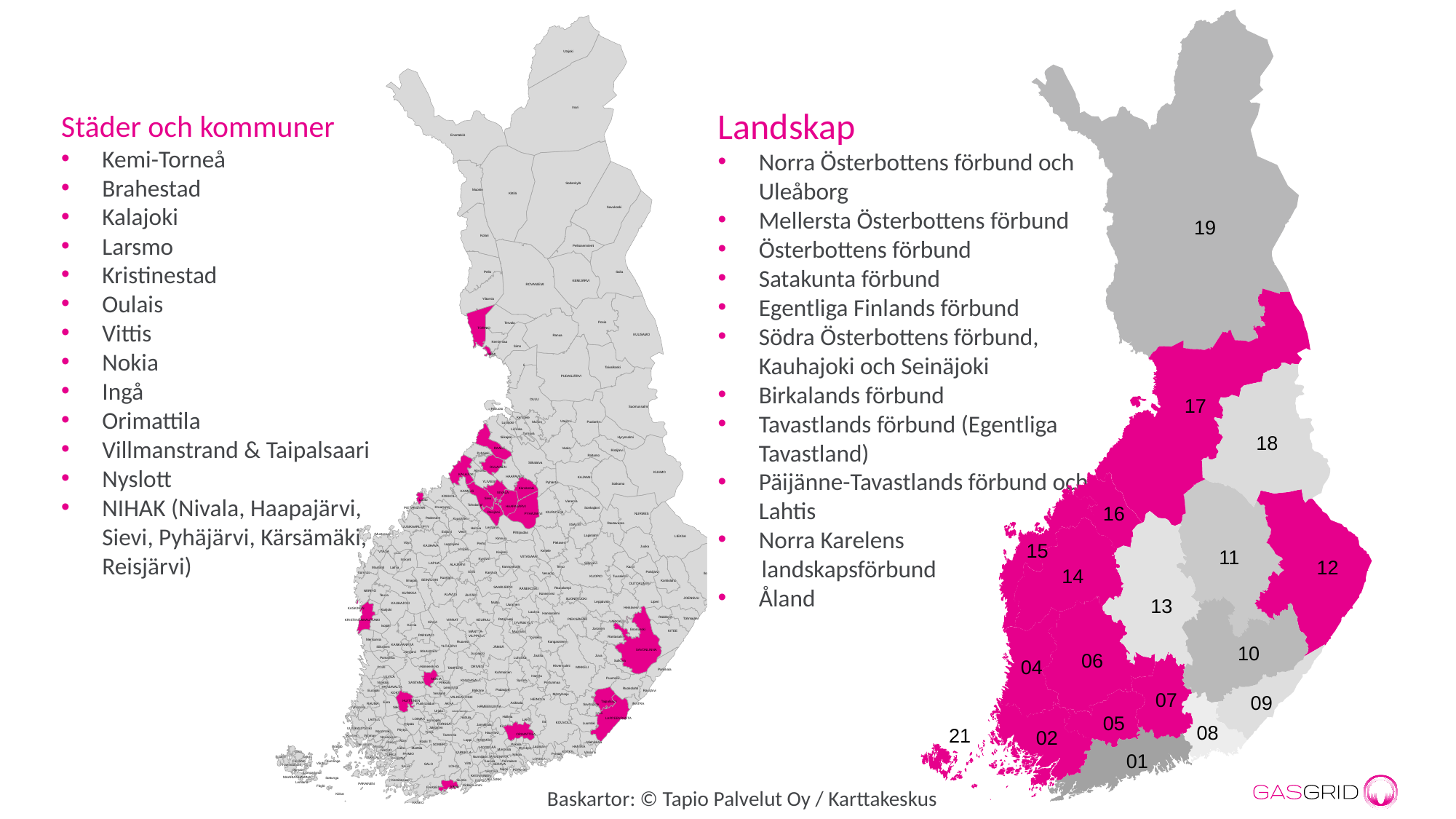

Utsjoki

Landskap
Norra Österbottens förbund och Uleåborg
Mellersta Österbottens förbund
Österbottens förbund
Satakunta förbund
Egentliga Finlands förbund
Södra Österbottens förbund, Kauhajoki och Seinäjoki
Birkalands förbund
Tavastlands förbund (Egentliga Tavastland)
Päijänne-Tavastlands förbund och Lahtis
Norra Karelens
        landskapsförbund
Åland
Inari
Städer och kommuner
Kemi-Torneå
Brahestad
Kalajoki
Larsmo
Kristinestad
Oulais
Vittis
Nokia
Ingå
Orimattila
Villmanstrand & Taipalsaari
Nyslott
NIHAK (Nivala, Haapajärvi, Sievi, Pyhäjärvi, Kärsämäki, Reisjärvi)
Enontekiö

Sodankylä
Muonio
Kittilä

Savukoski

19

Kolari
Pelkosenniemi

Salla
Pello

KEMIJÄRVI
ROVANIEMI

Ylitornio

Posio
Tervola
TORNIO

KUUSAMO
Ranua

Keminmaa
Simo

KEMI
Ii
Taivalkoski

PUDASJÄRVI

OULU
17
Suomussalmi

Hailuoto

Kempele

Utajärvi

Puolanka
Muhos

Lumijoki

Liminka

Tyrnävä
Hyrynsalmi
Siikajoki
18

RAAHE
Vaala

Ristijärvi
Pyhäjoki
Paltamo

Siikalatva
Merijärvi

OULAINEN

Alavieska
KUHMO

KALAJOKI

HAAPAVESI
KAJAANI

YLIVIESKA
Pyhäntä

Sotkamo

Kärsämäki

KANNUS

NIVALA

KOKKOLA

Sievi

Luoto

Vieremä

Toholampi
HAAPAJÄRVI
Kruunupyy
PIETARSAARI
Sonkajärvi

16

Reisjärvi
KIURUVESI
NURMES
PYHÄJÄRVI

Pedersöre

Kaustinen

Rautavaara

IISALMI

UUSIKAARLEPYY

Lestijärvi

Halsua

Veteli
Evijärvi

Pihtipudas
Mustasaari

Lapinlahti

LIEKSA

Kinnula

Pielavesi
Vöyri

Perho
Lappajärvi

15
KAUHAVA
Juuka

Vimpeli

Keitele
VAASA
11
Kivijärvi

VAASA

VIITASAARI

Kyyjärvi

Isokyrö

12
Siilinjärvi
LAPUA

ALAJÄRVI

Kaavi

Tervo
Kannonkoski
Laihia
Maalahti
14
Polvijärvi

Soini
Karstula

Korsnäs
Vesanto
Ilomantsi

KUOPIO
Tuusniemi
Kuortane

SEINÄJOKI

Ilmajoki
Kontiolahti

OUTOKUMPU

SAARIJÄRVI
Rautalampi
ÄÄNEKOSKI

NÄRPIÖ

KURIKKA

Konnevesi
ALAVUS

ÄHTÄRI
Teuva

JOENSUU
SUONENJOKI
13
Liperi

Leppävirta

Multia
KAUHAJOKI

Uurainen

Heinävesi
KASKINEN
Karijoki
Laukaa

Hankasalmi

Rääkkylä

Tohmajärvi
Petäjävesi
PIEKSÄMÄKI
KRISTIINANKAUPUNKI

VIRRAT
KEURUU
VARKAUS
Kihniö
JYVÄSKYLÄ

Karvia
Isojoki

Joroinen
Enonkoski

KITEE
MÄNTTÄ-

Muurame
PARKANO
VILPPULA

Rantasalmi
Toivakka

Merikarvia
Kangasniemi

Ruovesi

KANKAANPÄÄ

YLÖJÄRVI
JÄMSÄ
Siikainen
10
SAVONLINNA

IKAALINEN

Jämijärvi
Juupajoki

Juva
06
Joutsa

Luhanka

Pomarkku

Sulkava

04

Hirvensalmi
ORIVESI
Hämeenkyrö
PORI
MIKKELI

TAMPERE
Parikkala
Kuhmoinen

Hartola

ULVILA

Puumala
NOKIA

KANGASALA

Sysmä

Pirkkala
Nakkila
SASTAMALA
Pertunmaa

HARJAVALTA

Lempäälä
Ruokolahti

Padasjoki
Eurajoki
Pälkäne

Rautjärvi

KOKEMÄKI
Vesilahti

Mäntyharju

07

VALKEAKOSKI

09

HEINOLA
HUITTINEN

Taipalsaari
Eura

Asikkala
AKAA
RAUMA
IMATRA
Punkalaidun
Savitaipale

HÄMEENLINNA
Pyhäranta

Säkylä

Urjala

HÄMEENLINNA
Lemi

Hollola
Hattula

LAPPEENRANTA
05
LOIMAA
LAITILA
LAHTI

Humppila

Iitti
KOUVOLA

Luumäki
FORSSA
Oripää

Janakkala
Kärkölä
08
Jokioinen

UUSIKAUPUNKI

Pöytyä
21
Mynämäki
Ypäjä
02
Hausjärvi

ORIMATTILA

Tammela

Kustavi
Vehmaa

Nousiainen

RIIHIMÄKI
Loppi

Aura
Koski Tl

Miehikkälä
Rusko

Taivassalo
SOMERO
Pukkila

Brändö
Masku
Lapinjärvi
HAMINA

HYVINKÄÄ

Myrskylä
Marttila
Lieto

Mäntsälä

RAISIO

KOTKA
Geta

KARKKILA
Virolahti

PAIMIO

Pyhtää

TURKU
Askola

01
JÄRVENPÄÄ
Eckerö
Saltvik
Nurmijärvi

NAANTALI
KAARINA
LOVIISA

Finström
Tuusula

Pornainen

Kumlinge
Vårdö

Vihti
SALO
KERAVA
Hammarland

Sund

Sauvo
LOHJA

Sipoo
PORVOO
Jomala

VANTAA
Lumparland

KAUNIAINEN

MAARIANHAMINA

Sottunga

HELSINKI

Siuntio
Kemiönsaari
ESPOO

Lemland
PARAINEN
Kirkkonummi
Föglö

Inkoo
Baskartor: © Tapio Palvelut Oy / Karttakeskus
RAASEPORI

Kökar

HANKO